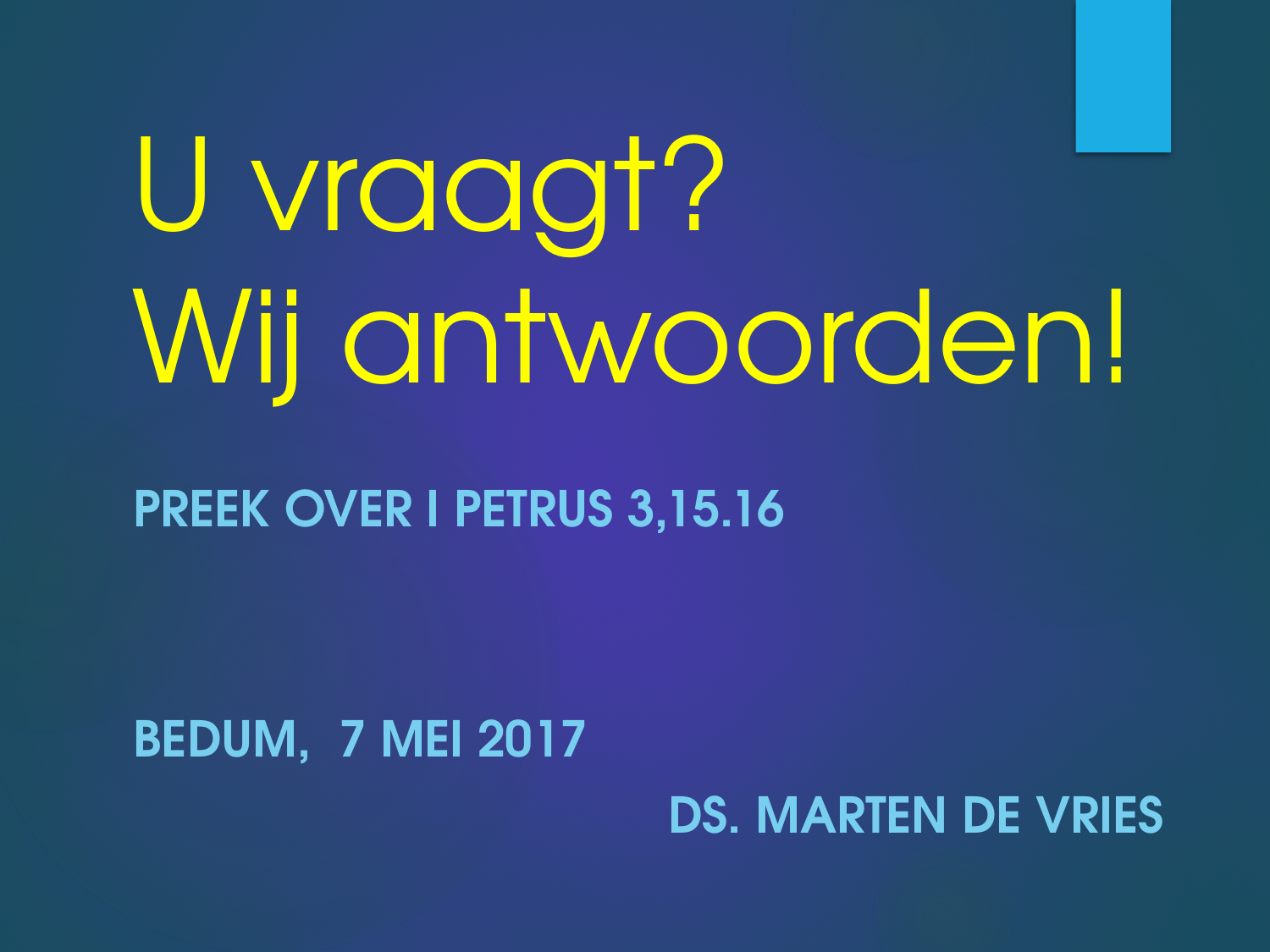

# U vraagt? Wij antwoorden!
Preek over I Petrus 3,15.16

Bedum,  7 mei 2017
Ds. Marten De Vries